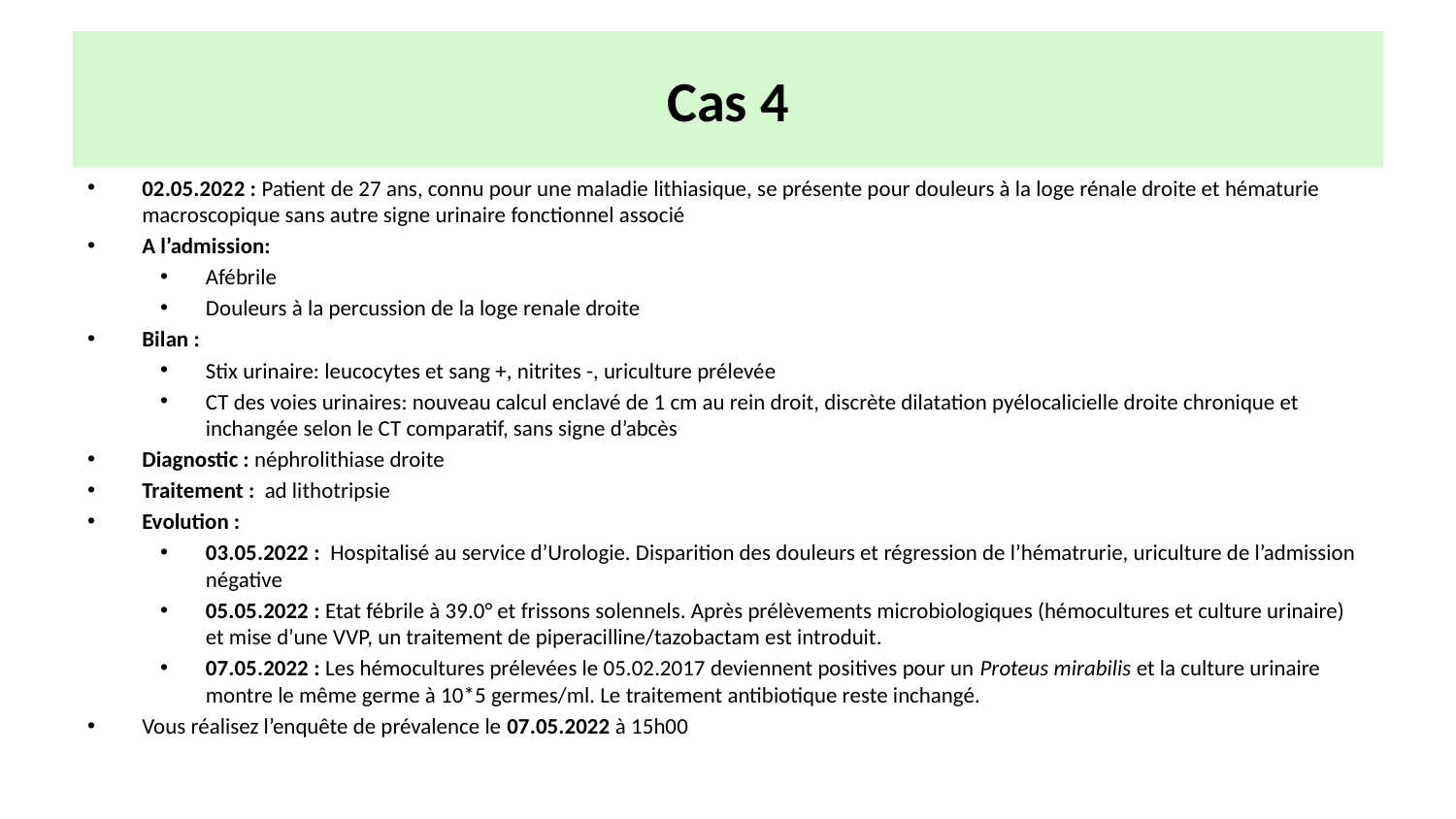

Cas 4
#
02.05.2022 : Patient de 27 ans, connu pour une maladie lithiasique, se présente pour douleurs à la loge rénale droite et hématurie macroscopique sans autre signe urinaire fonctionnel associé
A l’admission:
Afébrile
Douleurs à la percussion de la loge renale droite
Bilan :
Stix urinaire: leucocytes et sang +, nitrites -, uriculture prélevée
CT des voies urinaires: nouveau calcul enclavé de 1 cm au rein droit, discrète dilatation pyélocalicielle droite chronique et inchangée selon le CT comparatif, sans signe d’abcès
Diagnostic : néphrolithiase droite
Traitement :  ad lithotripsie
Evolution :
03.05.2022 :  Hospitalisé au service d’Urologie. Disparition des douleurs et régression de l’hématrurie, uriculture de l’admission négative
05.05.2022 : Etat fébrile à 39.0° et frissons solennels. Après prélèvements microbiologiques (hémocultures et culture urinaire) et mise d’une VVP, un traitement de piperacilline/tazobactam est introduit.
07.05.2022 : Les hémocultures prélevées le 05.02.2017 deviennent positives pour un Proteus mirabilis et la culture urinaire montre le même germe à 10*5 germes/ml. Le traitement antibiotique reste inchangé.
Vous réalisez l’enquête de prévalence le 07.05.2022 à 15h00
54